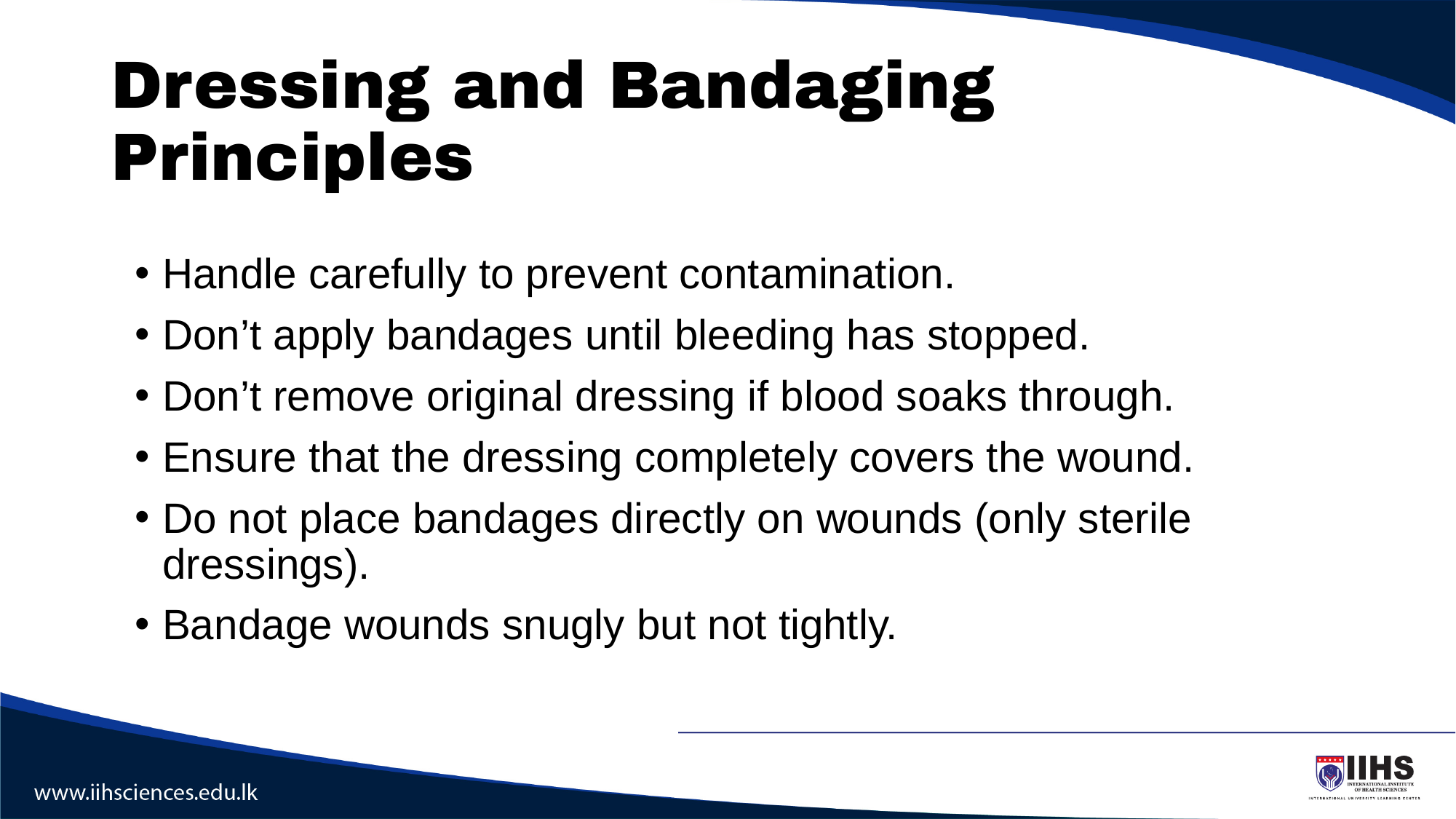

# Dressing and Bandaging Principles
Handle carefully to prevent contamination.
Don’t apply bandages until bleeding has stopped.
Don’t remove original dressing if blood soaks through.
Ensure that the dressing completely covers the wound.
Do not place bandages directly on wounds (only sterile dressings).
Bandage wounds snugly but not tightly.